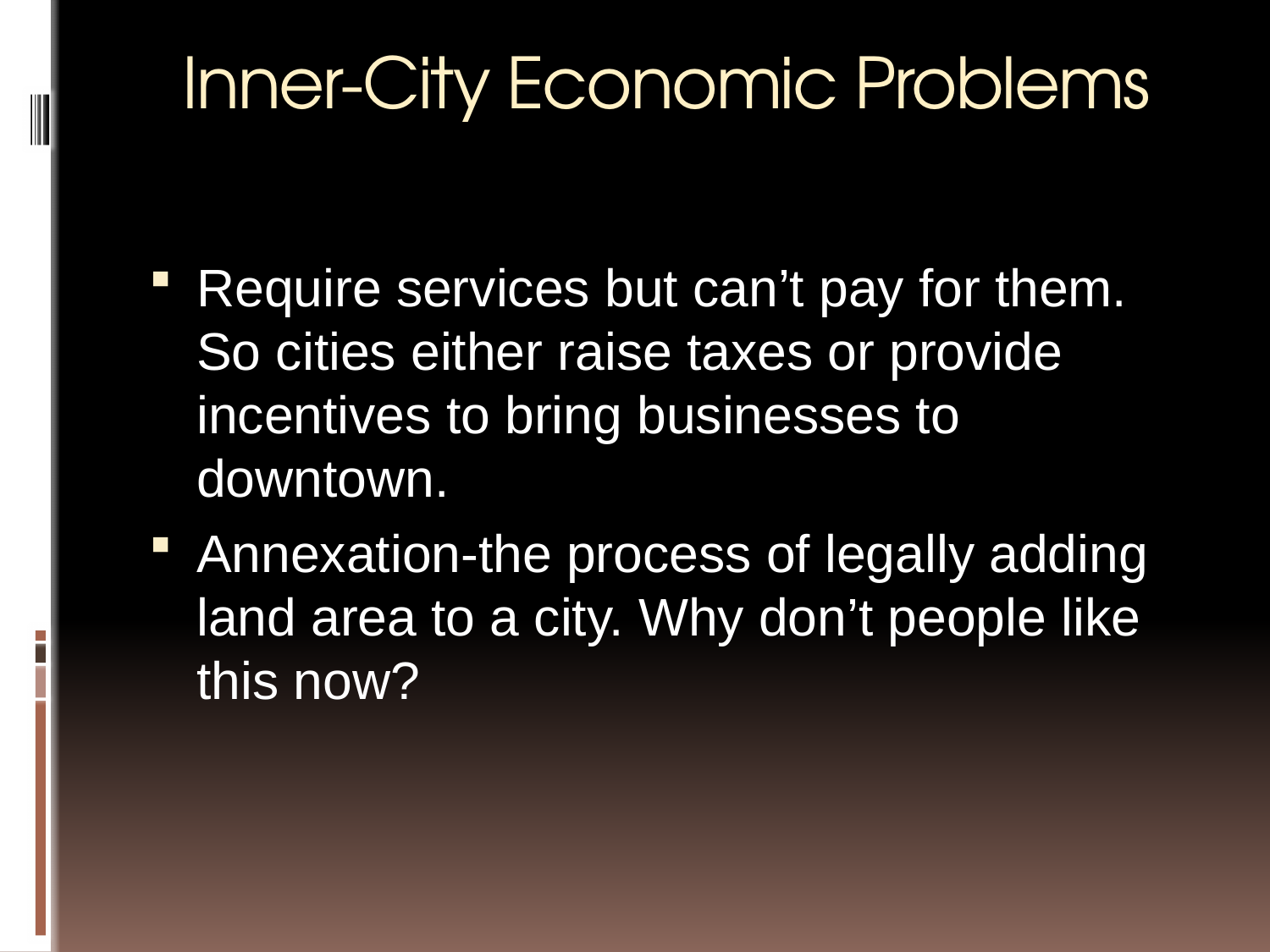

# Inner-City Economic Problems
Require services but can’t pay for them. So cities either raise taxes or provide incentives to bring businesses to downtown.
Annexation-the process of legally adding land area to a city. Why don’t people like this now?